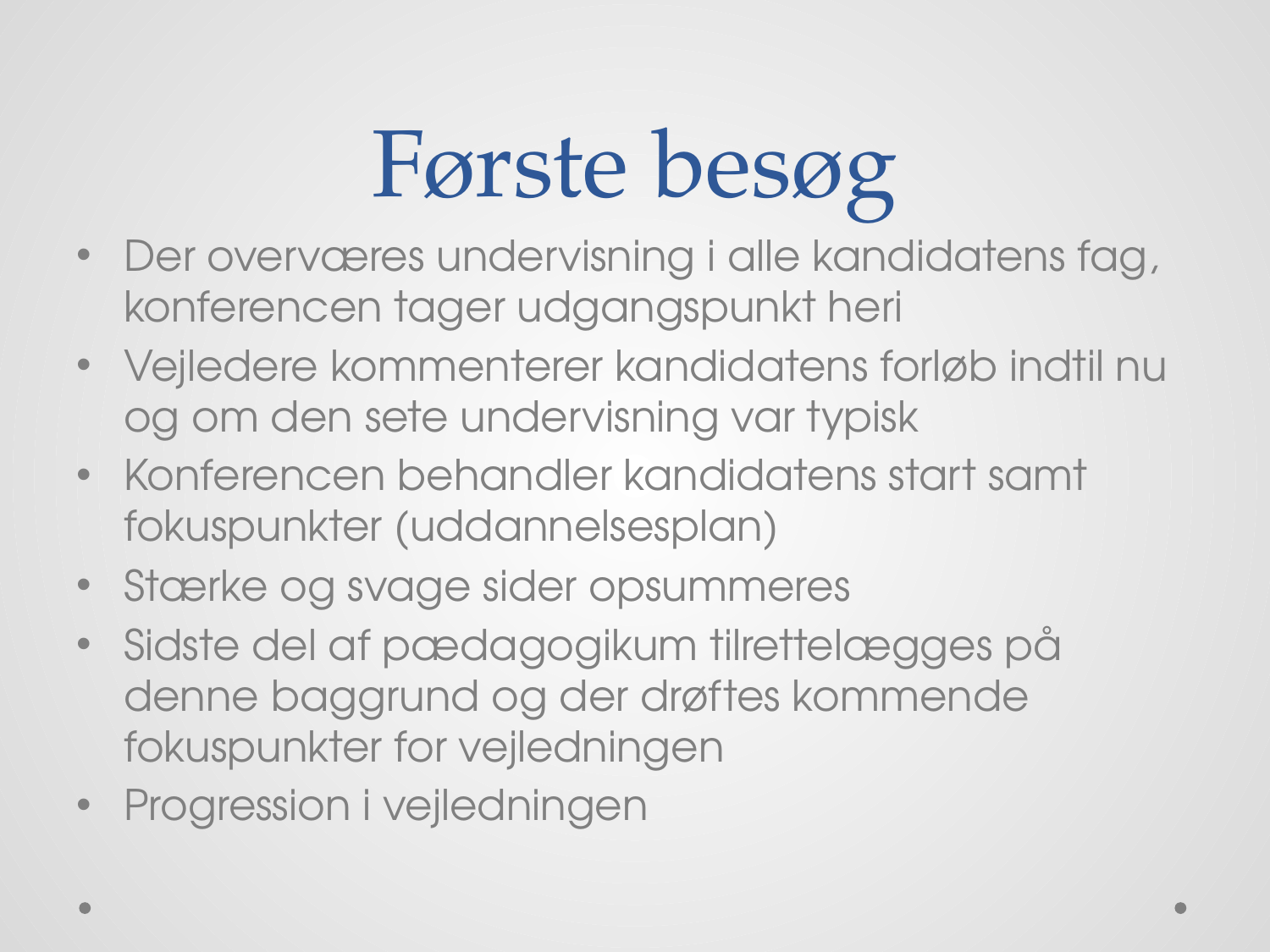

# Første besøg
Der overværes undervisning i alle kandidatens fag, konferencen tager udgangspunkt heri
Vejledere kommenterer kandidatens forløb indtil nu og om den sete undervisning var typisk
Konferencen behandler kandidatens start samt fokuspunkter (uddannelsesplan)
Stærke og svage sider opsummeres
Sidste del af pædagogikum tilrettelægges på denne baggrund og der drøftes kommende fokuspunkter for vejledningen
Progression i vejledningen